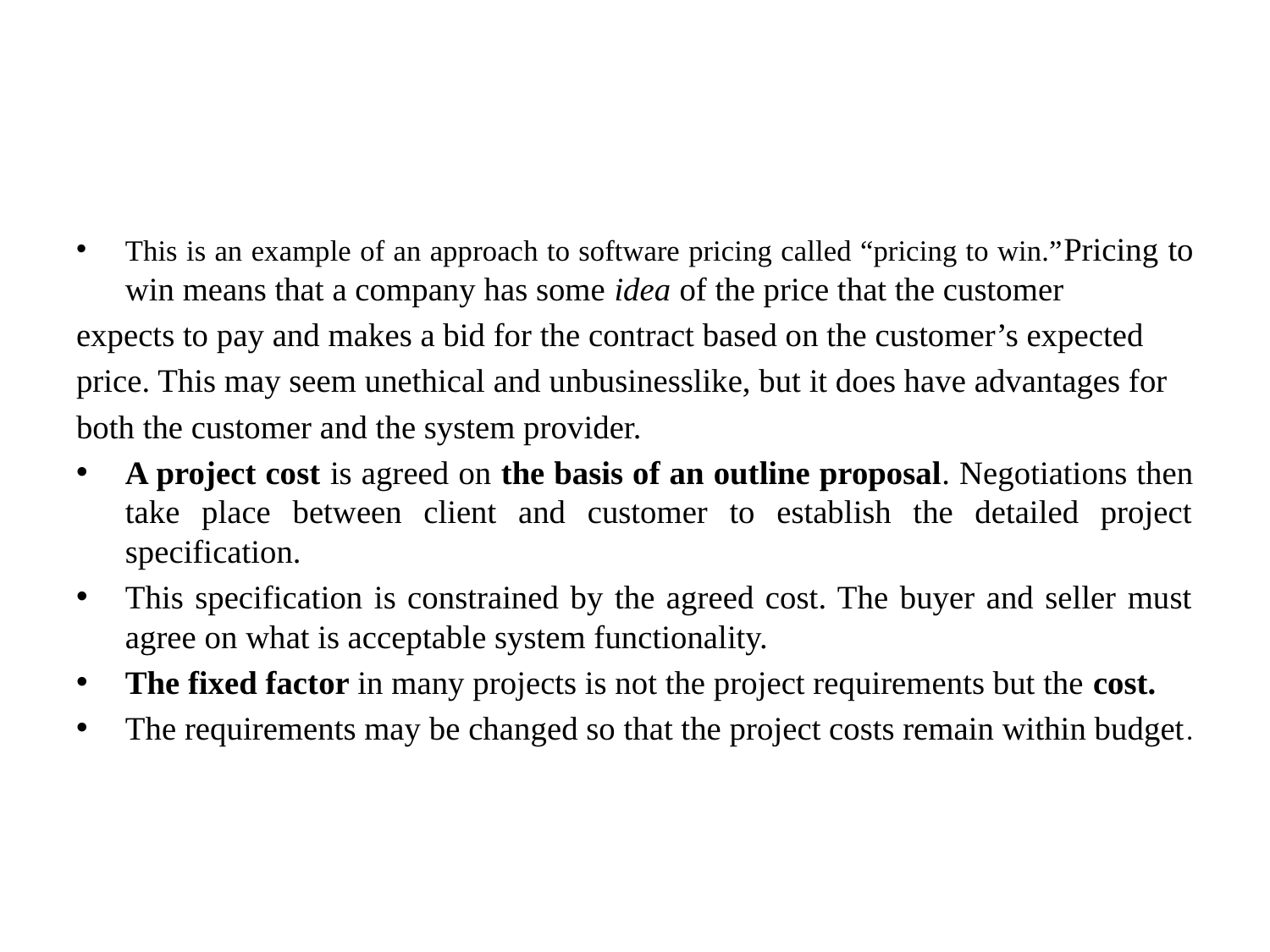

#
This is an example of an approach to software pricing called “pricing to win.”Pricing to win means that a company has some idea of the price that the customer
expects to pay and makes a bid for the contract based on the customer’s expected
price. This may seem unethical and unbusinesslike, but it does have advantages for
both the customer and the system provider.
A project cost is agreed on the basis of an outline proposal. Negotiations then take place between client and customer to establish the detailed project specification.
This specification is constrained by the agreed cost. The buyer and seller must agree on what is acceptable system functionality.
The fixed factor in many projects is not the project requirements but the cost.
The requirements may be changed so that the project costs remain within budget.